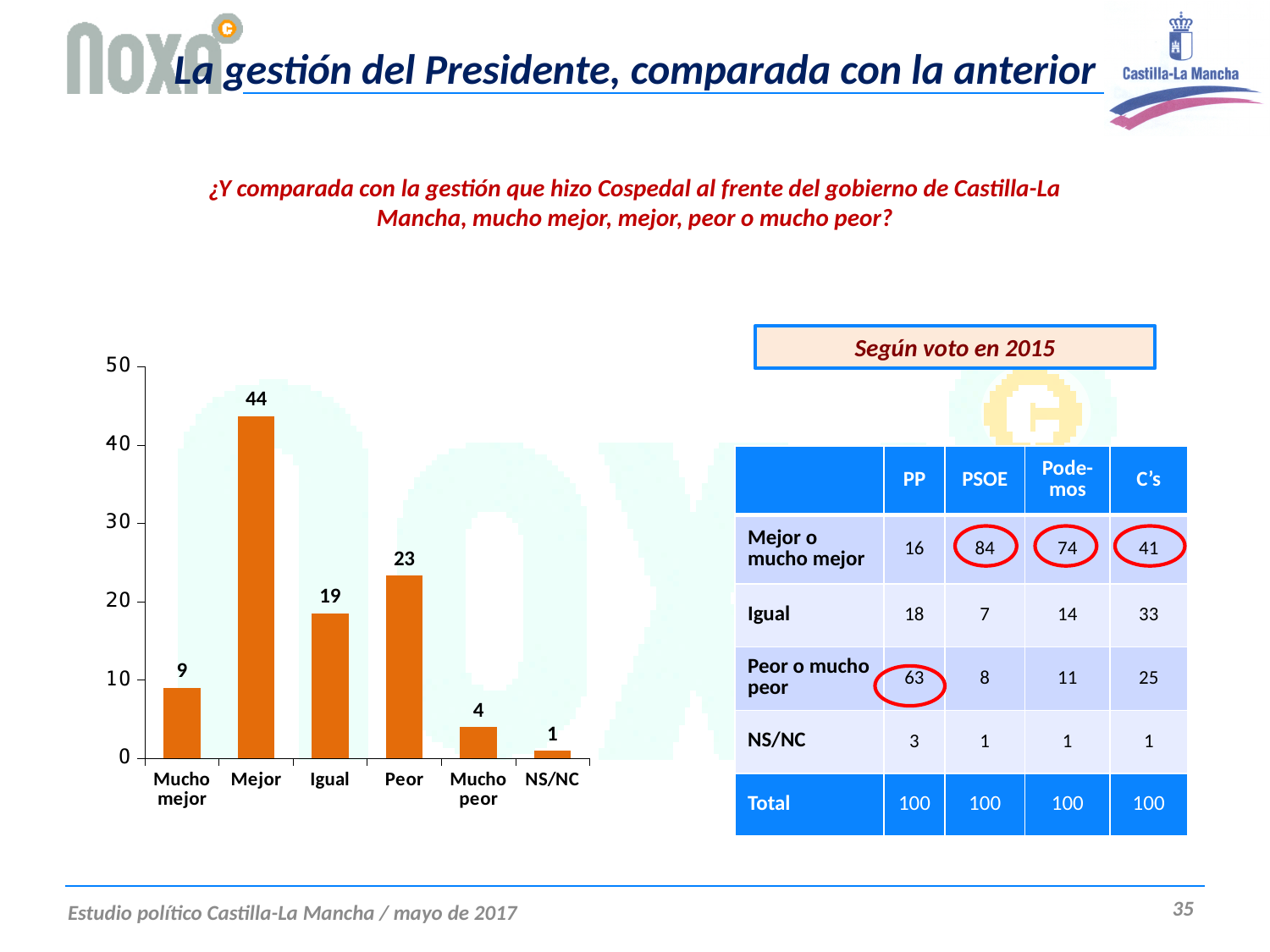

# La gestión del Presidente, comparada con la anterior
¿Y comparada con la gestión que hizo Cospedal al frente del gobierno de Castilla-La Mancha, mucho mejor, mejor, peor o mucho peor?
Según voto en 2015

### Chart

| Category |  |
|---|---|
| Mucho mejor | 9.0 |
| Mejor | 43.7 |
| Igual | 18.5 |
| Peor | 23.3 |
| Mucho peor | 4.0 |
| NS/NC | 1.0 |
|  | PP | PSOE | Pode-mos | C’s |
| --- | --- | --- | --- | --- |
| Mejor o mucho mejor | 16 | 84 | 74 | 41 |
| Igual | 18 | 7 | 14 | 33 |
| Peor o mucho peor | 63 | 8 | 11 | 25 |
| NS/NC | 3 | 1 | 1 | 1 |
| Total | 100 | 100 | 100 | 100 |

35